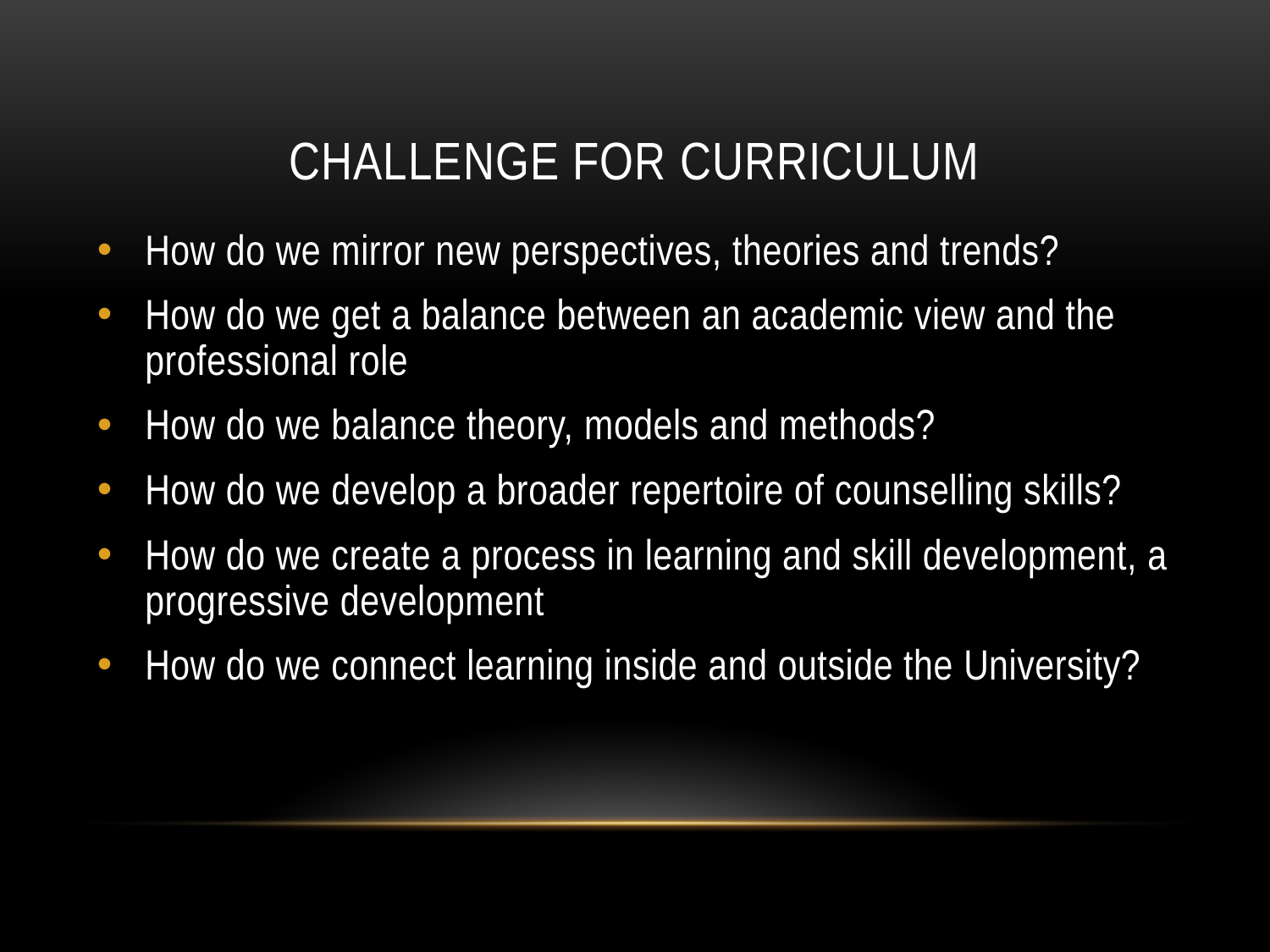

# Challenge for curriculum
How do we mirror new perspectives, theories and trends?
How do we get a balance between an academic view and the professional role
How do we balance theory, models and methods?
How do we develop a broader repertoire of counselling skills?
How do we create a process in learning and skill development, a progressive development
How do we connect learning inside and outside the University?